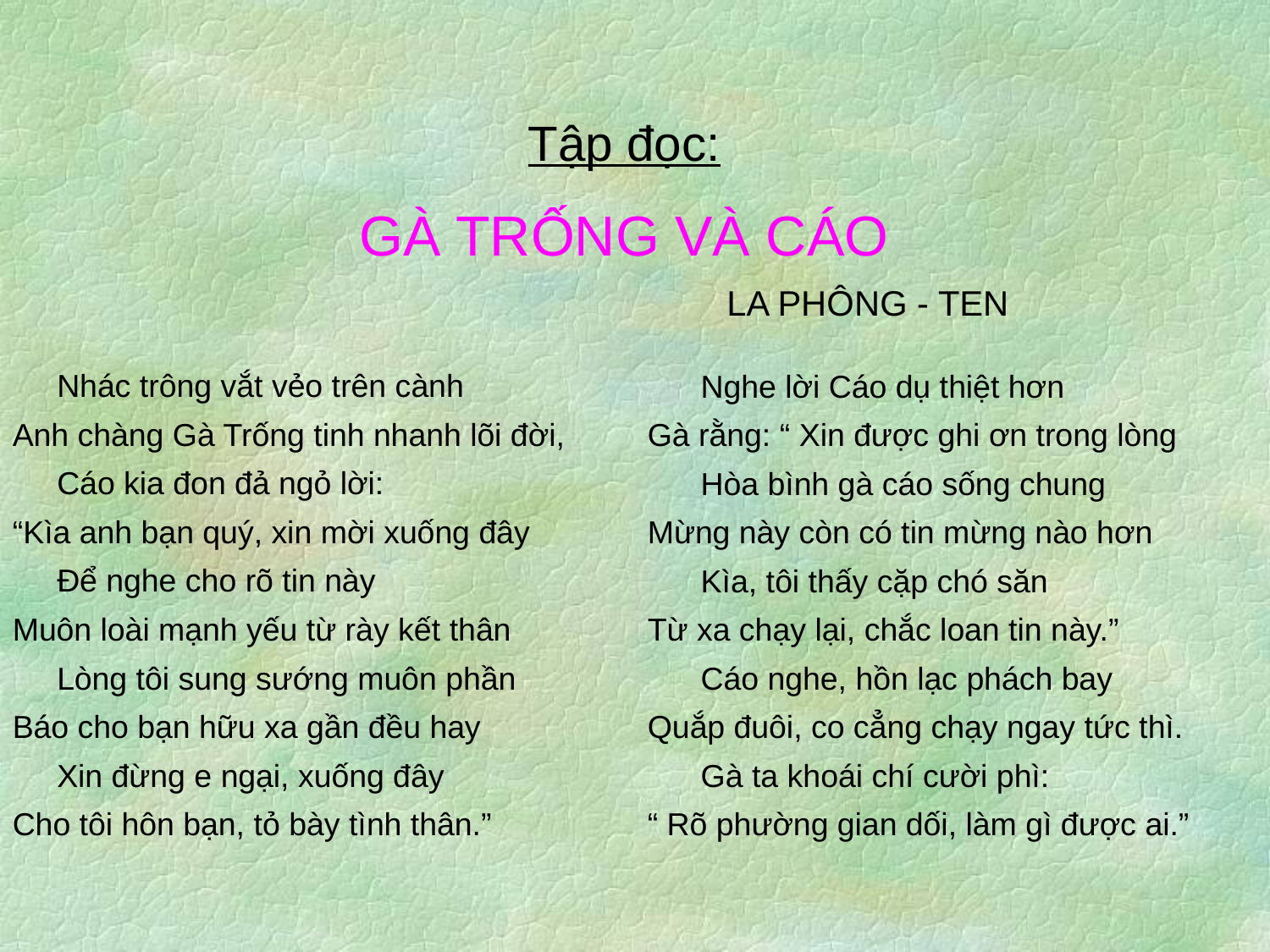

Tập đọc:
GÀ TRỐNG VÀ CÁO
LA PHÔNG - TEN
     Nhác trông vắt vẻo trên cành
Anh chàng Gà Trống tinh nhanh lõi đời,
     Cáo kia đon đả ngỏ lời:
“Kìa anh bạn quý, xin mời xuống đây
     Để nghe cho rõ tin này
Muôn loài mạnh yếu từ rày kết thân
     Lòng tôi sung sướng muôn phần
Báo cho bạn hữu xa gần đều hay
     Xin đừng e ngại, xuống đây
Cho tôi hôn bạn, tỏ bày tình thân.”

      Nghe lời Cáo dụ thiệt hơn
Gà rằng: “ Xin được ghi ơn trong lòng
      Hòa bình gà cáo sống chung
Mừng này còn có tin mừng nào hơn
      Kìa, tôi thấy cặp chó săn
Từ xa chạy lại, chắc loan tin này.”
      Cáo nghe, hồn lạc phách bay
Quắp đuôi, co cẳng chạy ngay tức thì.
      Gà ta khoái chí cười phì:
“ Rõ phường gian dối, làm gì được ai.”